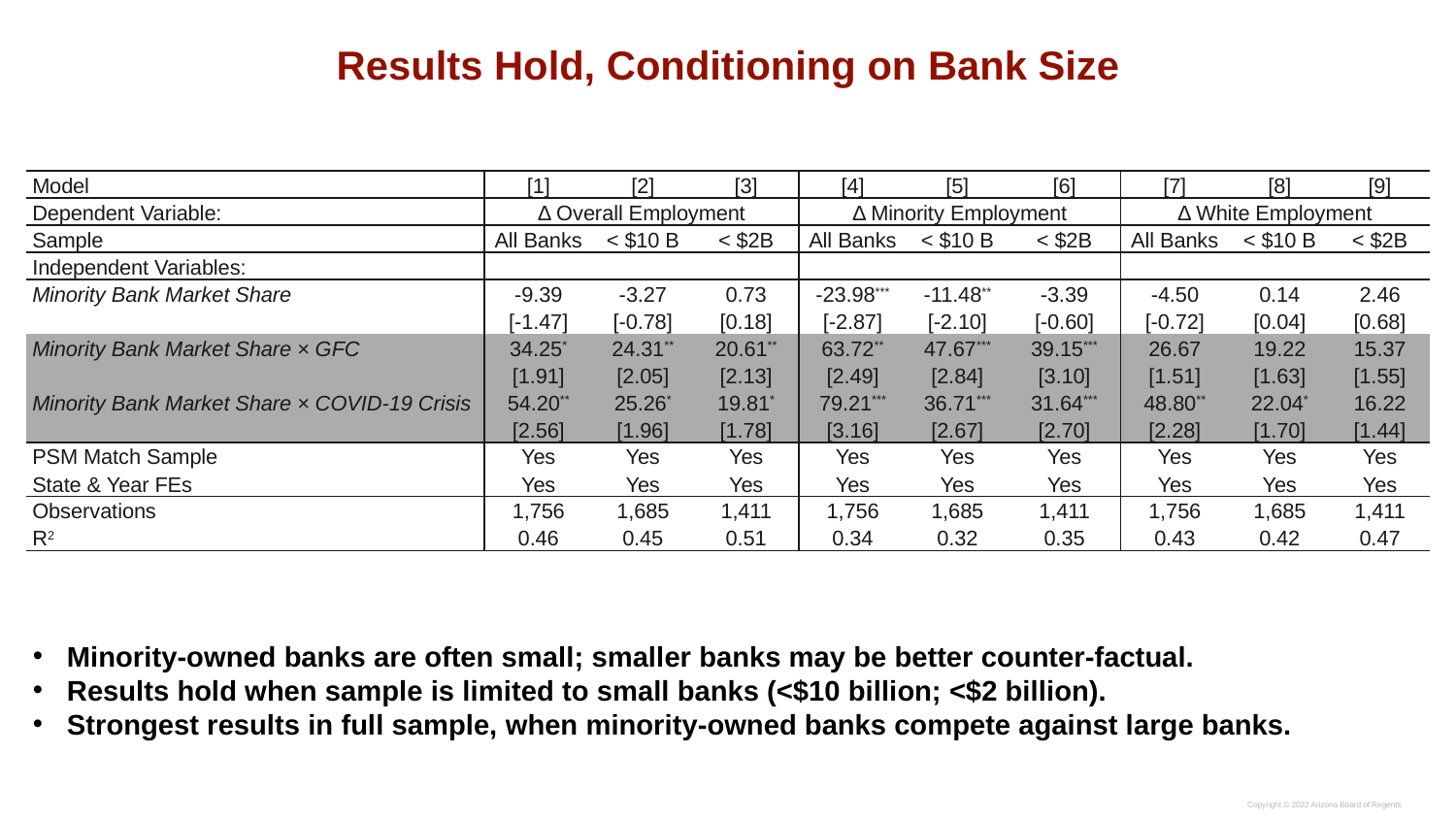

Results Hold, Conditioning on Bank Size

| Model | [1] | [2] | [3] | [4] | [5] | [6] | [7] | [8] | [9] |
| --- | --- | --- | --- | --- | --- | --- | --- | --- | --- |
| Dependent Variable: | Δ Overall Employment |  |  | Δ Minority Employment |  |  | Δ White Employment |  |  |
| Sample | All Banks | < $10 B | < $2B | All Banks | < $10 B | < $2B | All Banks | < $10 B | < $2B |
| Independent Variables: |  |  |  |  |  |  |  |  |  |
| Minority Bank Market Share | -9.39 | -3.27 | 0.73 | -23.98\*\*\* | -11.48\*\* | -3.39 | -4.50 | 0.14 | 2.46 |
|  | [-1.47] | [-0.78] | [0.18] | [-2.87] | [-2.10] | [-0.60] | [-0.72] | [0.04] | [0.68] |
| Minority Bank Market Share × GFC | 34.25\* | 24.31\*\* | 20.61\*\* | 63.72\*\* | 47.67\*\*\* | 39.15\*\*\* | 26.67 | 19.22 | 15.37 |
|  | [1.91] | [2.05] | [2.13] | [2.49] | [2.84] | [3.10] | [1.51] | [1.63] | [1.55] |
| Minority Bank Market Share × COVID-19 Crisis | 54.20\*\* | 25.26\* | 19.81\* | 79.21\*\*\* | 36.71\*\*\* | 31.64\*\*\* | 48.80\*\* | 22.04\* | 16.22 |
|  | [2.56] | [1.96] | [1.78] | [3.16] | [2.67] | [2.70] | [2.28] | [1.70] | [1.44] |
| PSM Match Sample | Yes | Yes | Yes | Yes | Yes | Yes | Yes | Yes | Yes |
| State & Year FEs | Yes | Yes | Yes | Yes | Yes | Yes | Yes | Yes | Yes |
| Observations | 1,756 | 1,685 | 1,411 | 1,756 | 1,685 | 1,411 | 1,756 | 1,685 | 1,411 |
| R2 | 0.46 | 0.45 | 0.51 | 0.34 | 0.32 | 0.35 | 0.43 | 0.42 | 0.47 |
Minority-owned banks are often small; smaller banks may be better counter-factual.
Results hold when sample is limited to small banks (<$10 billion; <$2 billion).
Strongest results in full sample, when minority-owned banks compete against large banks.